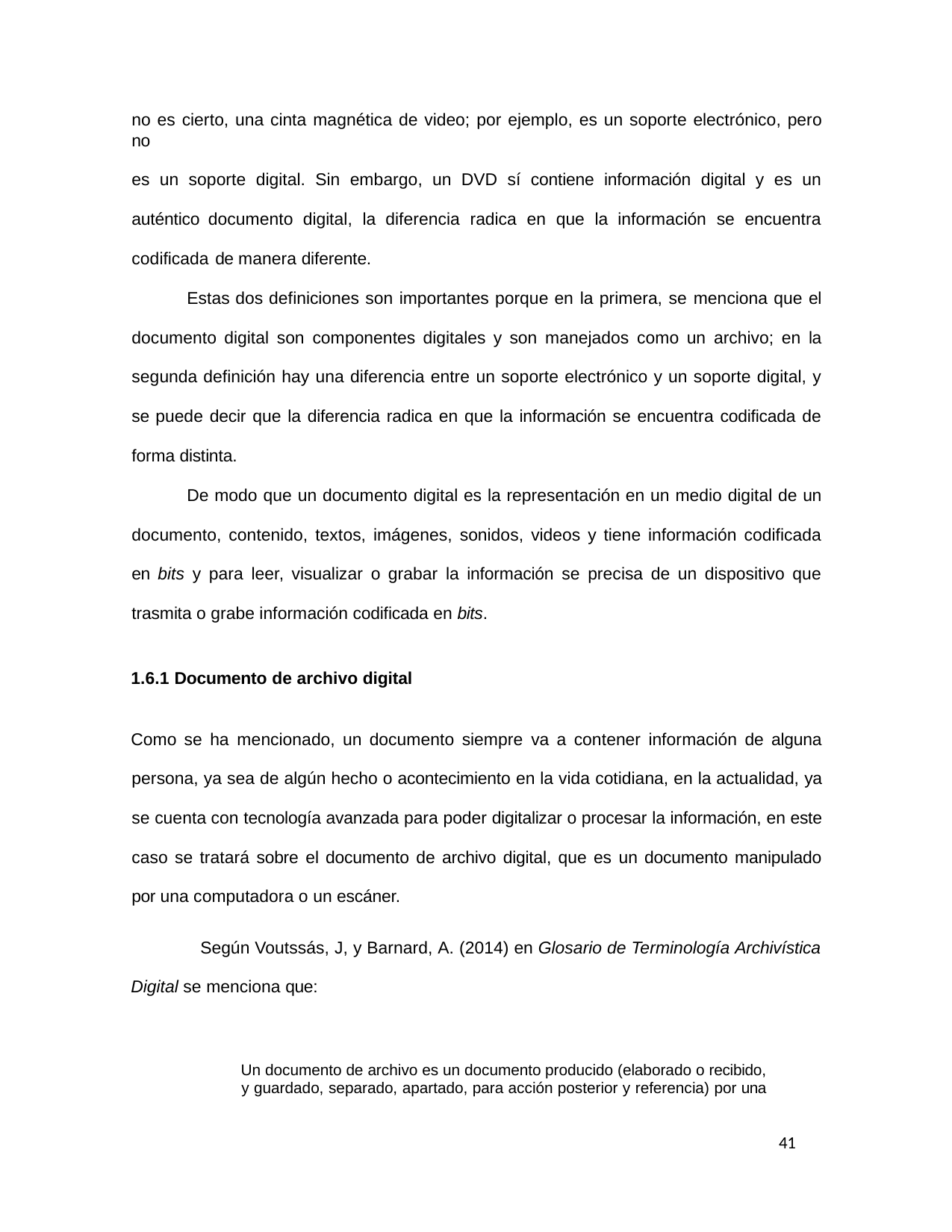

no es cierto, una cinta magnética de video; por ejemplo, es un soporte electrónico, pero no
es un soporte digital. Sin embargo, un DVD sí contiene información digital y es un auténtico documento digital, la diferencia radica en que la información se encuentra codificada de manera diferente.
Estas dos definiciones son importantes porque en la primera, se menciona que el documento digital son componentes digitales y son manejados como un archivo; en la segunda definición hay una diferencia entre un soporte electrónico y un soporte digital, y se puede decir que la diferencia radica en que la información se encuentra codificada de forma distinta.
De modo que un documento digital es la representación en un medio digital de un documento, contenido, textos, imágenes, sonidos, videos y tiene información codificada en bits y para leer, visualizar o grabar la información se precisa de un dispositivo que trasmita o grabe información codificada en bits.
1.6.1 Documento de archivo digital

Como se ha mencionado, un documento siempre va a contener información de alguna persona, ya sea de algún hecho o acontecimiento en la vida cotidiana, en la actualidad, ya se cuenta con tecnología avanzada para poder digitalizar o procesar la información, en este caso se tratará sobre el documento de archivo digital, que es un documento manipulado por una computadora o un escáner.
Según Voutssás, J, y Barnard, A. (2014) en Glosario de Terminología Archivística Digital se menciona que:
Un documento de archivo es un documento producido (elaborado o recibido, y guardado, separado, apartado, para acción posterior y referencia) por una
41